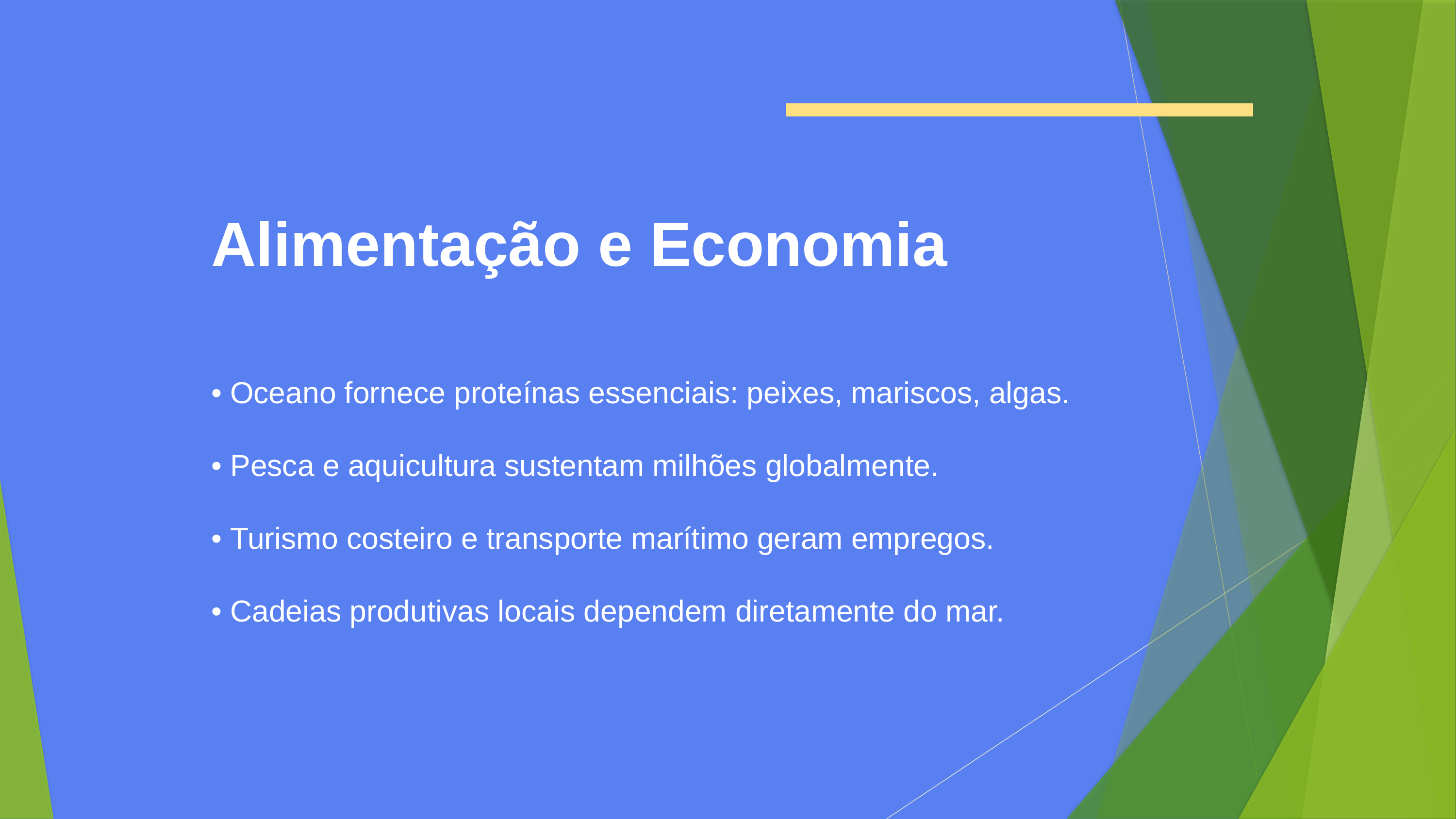

Alimentação e Economia
• Oceano fornece proteínas essenciais: peixes, mariscos, algas.
• Pesca e aquicultura sustentam milhões globalmente.
• Turismo costeiro e transporte marítimo geram empregos.
• Cadeias produtivas locais dependem diretamente do mar.